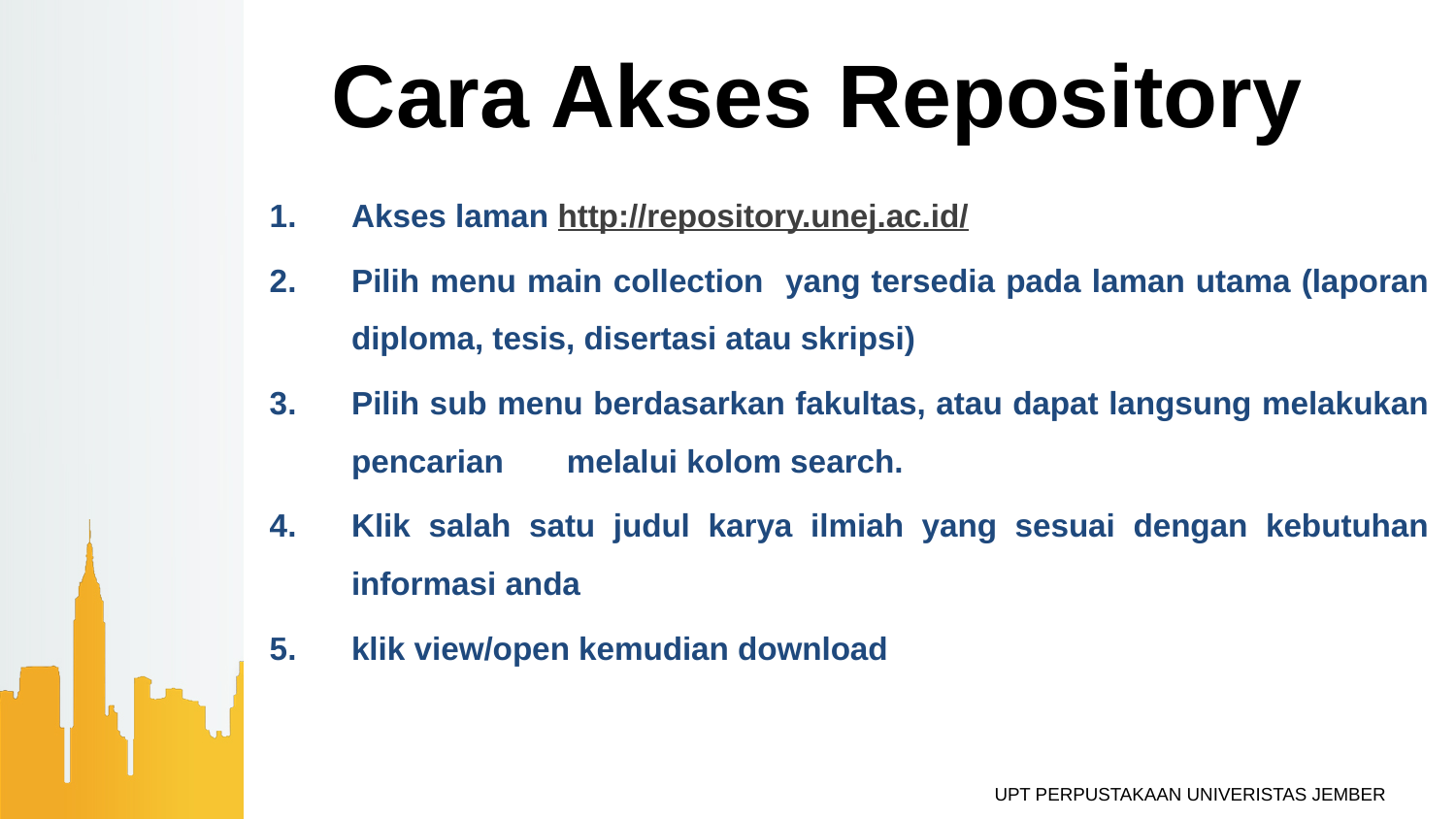

Cara Akses Repository
Akses laman http://repository.unej.ac.id/
Pilih menu main collection  yang tersedia pada laman utama (laporan diploma, tesis, disertasi atau skripsi)
Pilih sub menu berdasarkan fakultas, atau dapat langsung melakukan pencarian       melalui kolom search.
Klik salah satu judul karya ilmiah yang sesuai dengan kebutuhan informasi anda
klik view/open kemudian download
UPT PERPUSTAKAAN UNIVERISTAS JEMBER